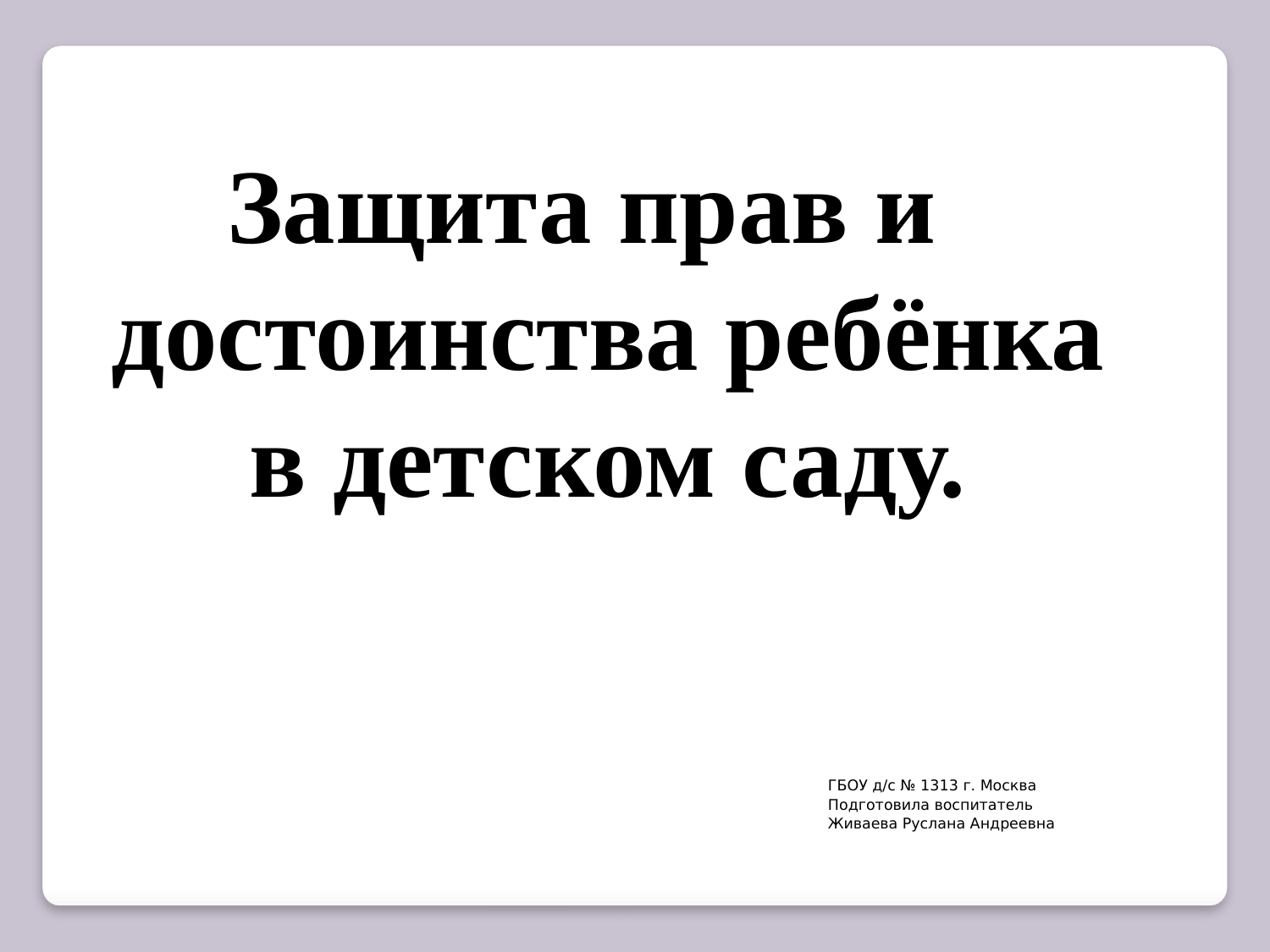

Защита прав и   достоинства ребёнка в детском саду.
ГБОУ д/с № 1313 г. Москва
Подготовила воспитатель
Живаева Руслана Андреевна